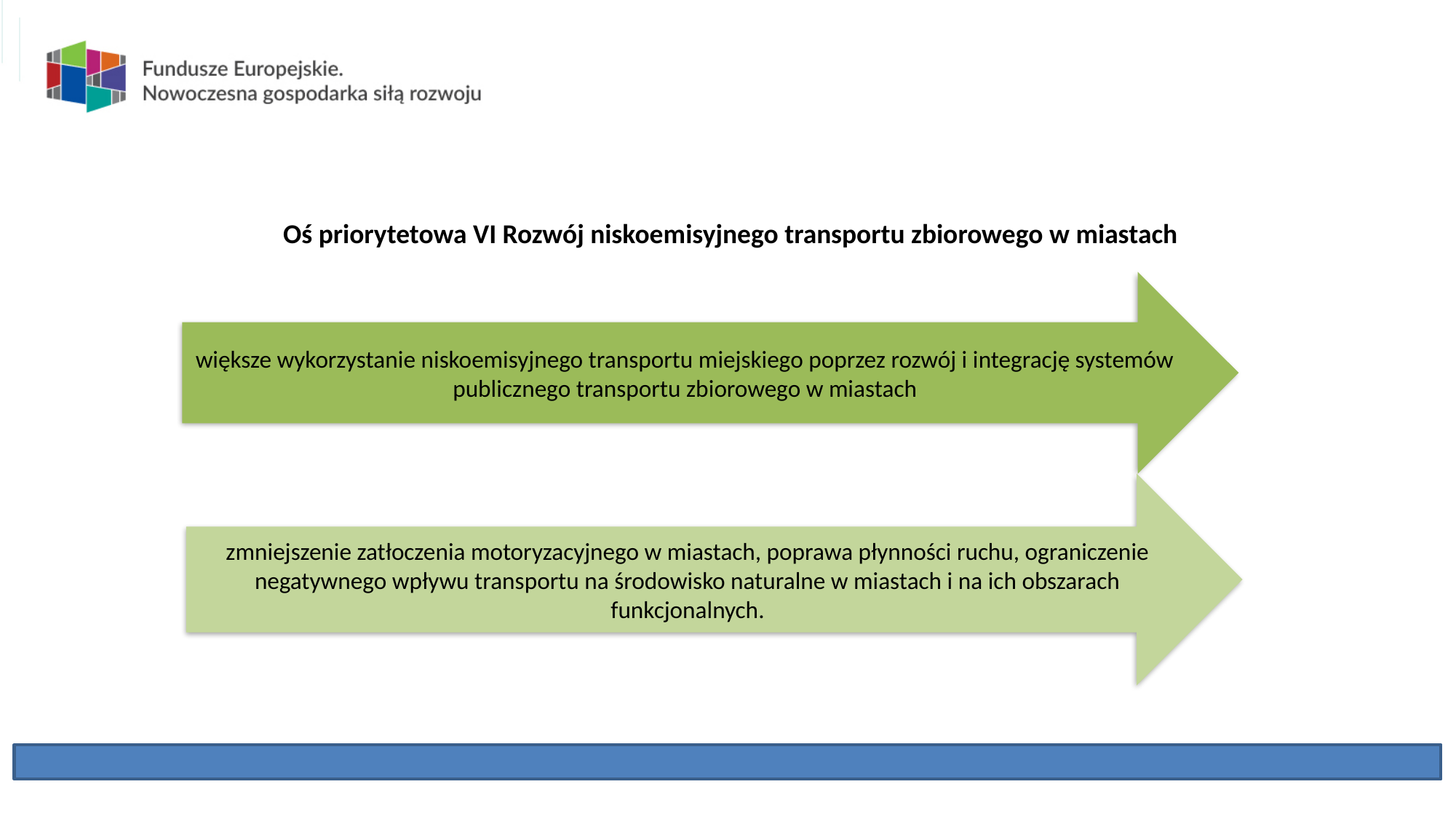

Oś priorytetowa VI Rozwój niskoemisyjnego transportu zbiorowego w miastach

większe wykorzystanie niskoemisyjnego transportu miejskiego poprzez rozwój i integrację systemów publicznego transportu zbiorowego w miastach

zmniejszenie zatłoczenia motoryzacyjnego w miastach, poprawa płynności ruchu, ograniczenie negatywnego wpływu transportu na środowisko naturalne w miastach i na ich obszarach funkcjonalnych.